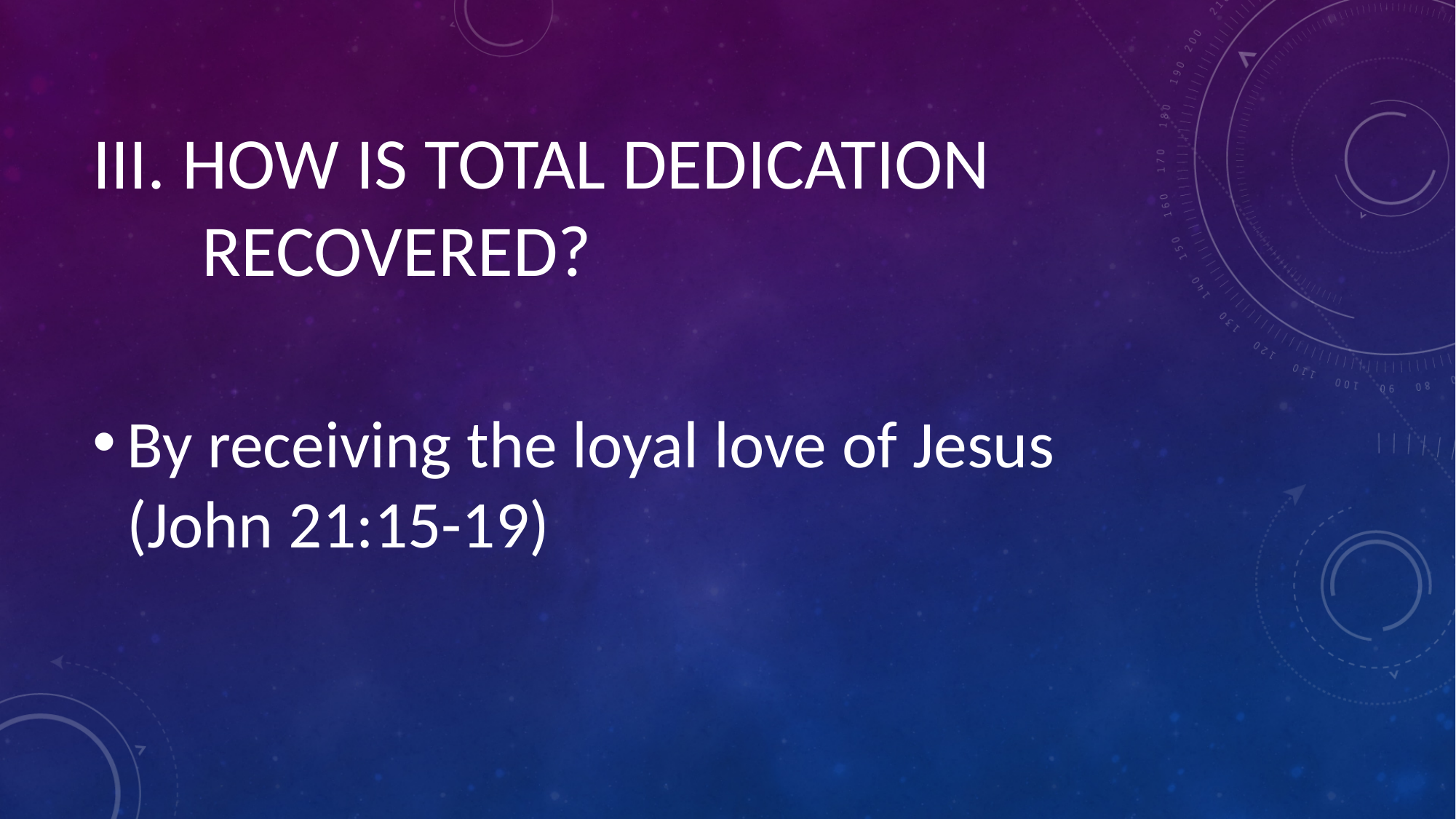

# III. How is total dedication recovered?

By receiving the loyal love of Jesus
(John 21:15-19)